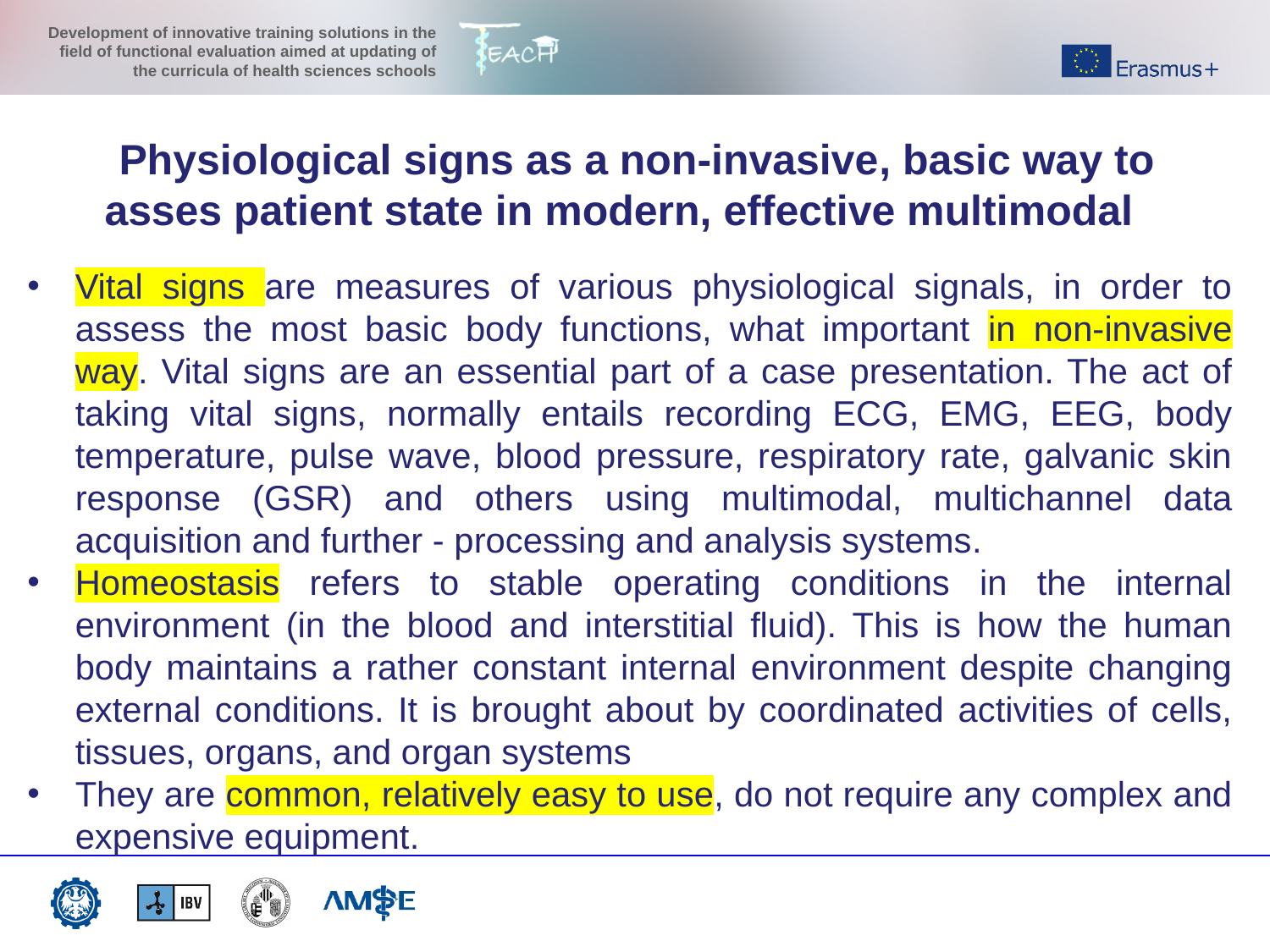

Physiological signs as a non-invasive, basic way to asses patient state in modern, effective multimodal
Vital signs are measures of various physiological signals, in order to assess the most basic body functions, what important in non-invasive way. Vital signs are an essential part of a case presentation. The act of taking vital signs, normally entails recording ECG, EMG, EEG, body temperature, pulse wave, blood pressure, respiratory rate, galvanic skin response (GSR) and others using multimodal, multichannel data acquisition and further - processing and analysis systems.
Homeostasis refers to stable operating conditions in the internal environment (in the blood and interstitial fluid). This is how the human body maintains a rather constant internal environment despite changing external conditions. It is brought about by coordinated activities of cells, tissues, organs, and organ systems
They are common, relatively easy to use, do not require any complex and expensive equipment.